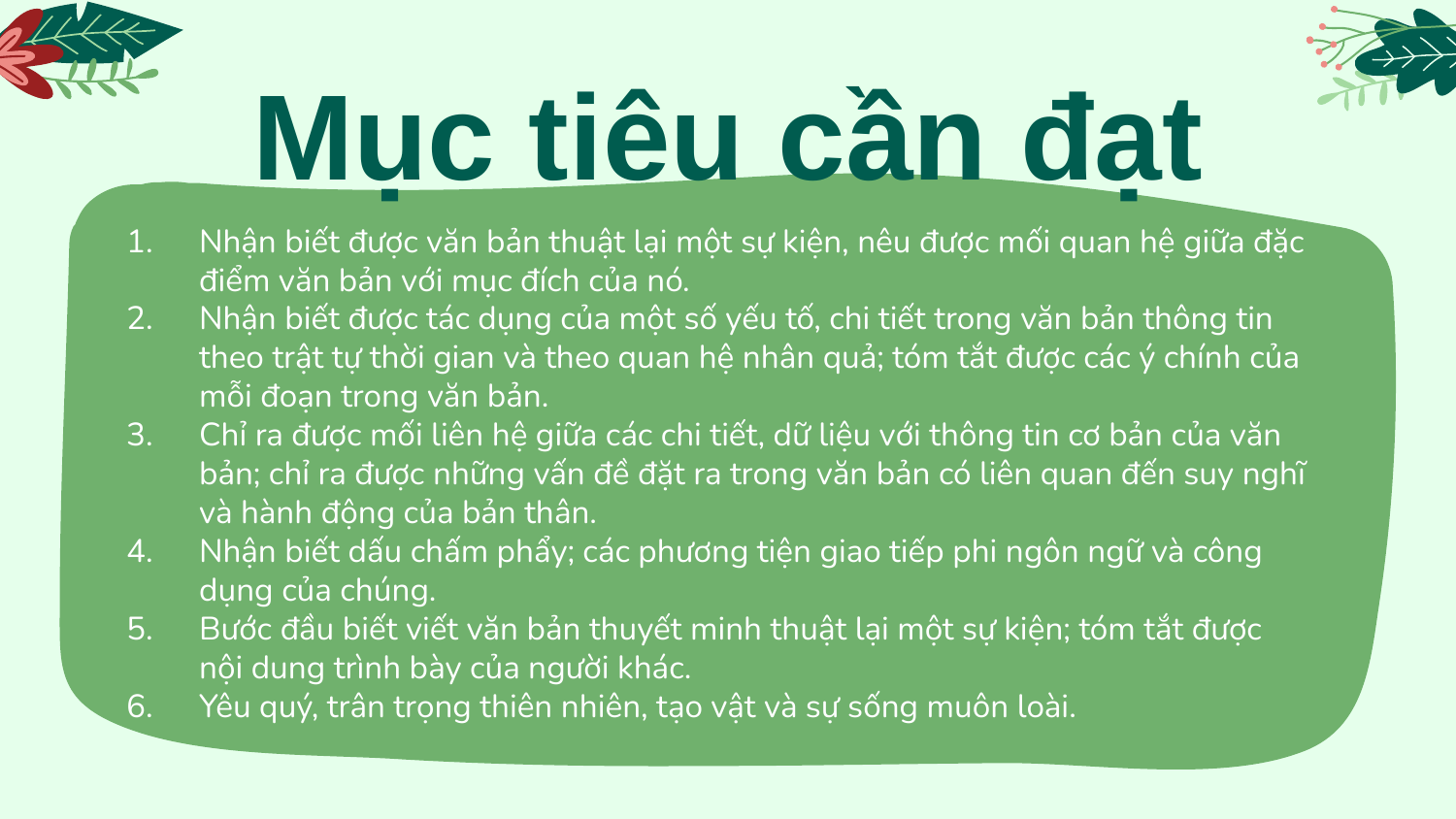

# Mục tiêu cần đạt
Nhận biết được văn bản thuật lại một sự kiện, nêu được mối quan hệ giữa đặc điểm văn bản với mục đích của nó.
Nhận biết được tác dụng của một số yếu tố, chi tiết trong văn bản thông tin theo trật tự thời gian và theo quan hệ nhân quả; tóm tắt được các ý chính của mỗi đoạn trong văn bản.
Chỉ ra được mối liên hệ giữa các chi tiết, dữ liệu với thông tin cơ bản của văn bản; chỉ ra được những vấn đề đặt ra trong văn bản có liên quan đến suy nghĩ và hành động của bản thân.
Nhận biết dấu chấm phẩy; các phương tiện giao tiếp phi ngôn ngữ và công dụng của chúng.
Bước đầu biết viết văn bản thuyết minh thuật lại một sự kiện; tóm tắt được nội dung trình bày của người khác.
Yêu quý, trân trọng thiên nhiên, tạo vật và sự sống muôn loài.